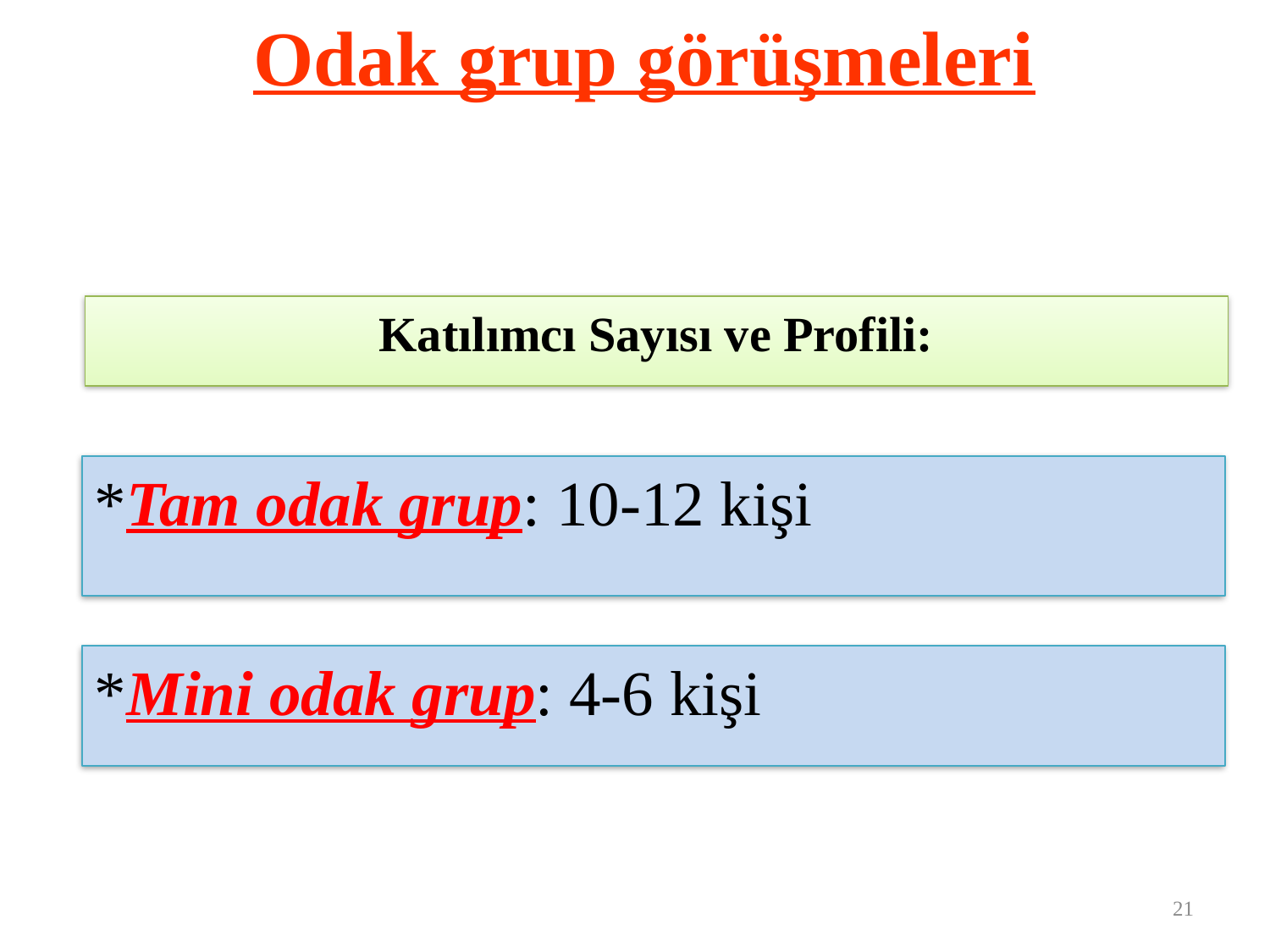

# Odak grup görüşmeleri
Katılımcı Sayısı ve Profili:
*Tam odak grup: 10-12 kişi
*Mini odak grup: 4-6 kişi
21